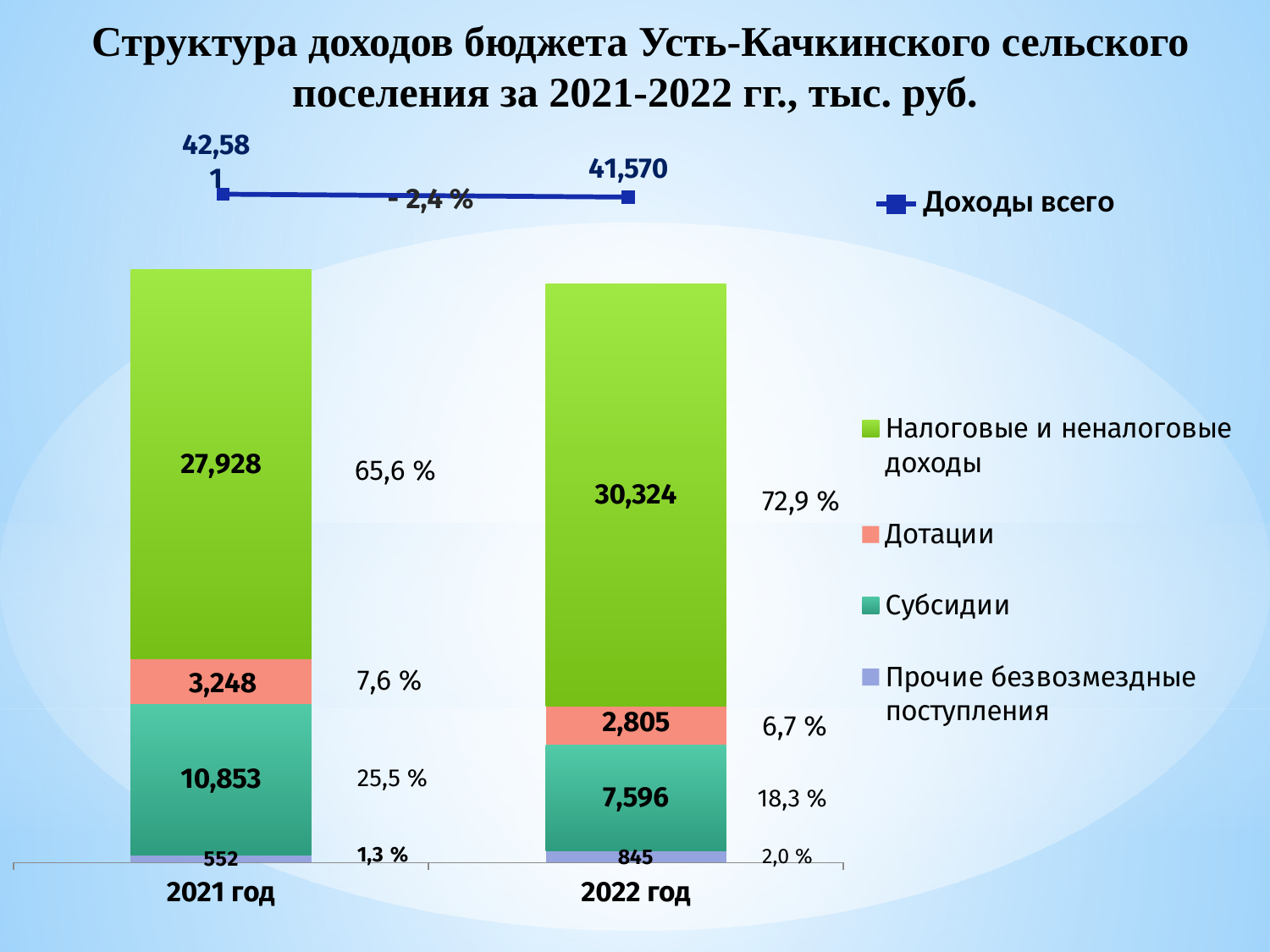

Структура доходов бюджета Усть-Качкинского сельского поселения за 2021-2022 гг., тыс. руб.

### Chart

| Category | Доходы всего |
|---|---|
| 2021 | 42580.74 |
| 2022 | 41569.64 |

### Chart

| Category | Прочие безвозмездные поступления | Субсидии | Дотации | Налоговые и неналоговые доходы  |
|---|---|---|---|---|
| 2021 год | 551.51 | 10853.08 | 3247.8 | 27928.35 |
| 2022 год | 845.0 | 7595.88 | 2804.7 | 30324.06 |
 65,6 %
72,9 %
7,6 %
6,7 %
25,5 %
18,3 %
1,3 %

2,0 %